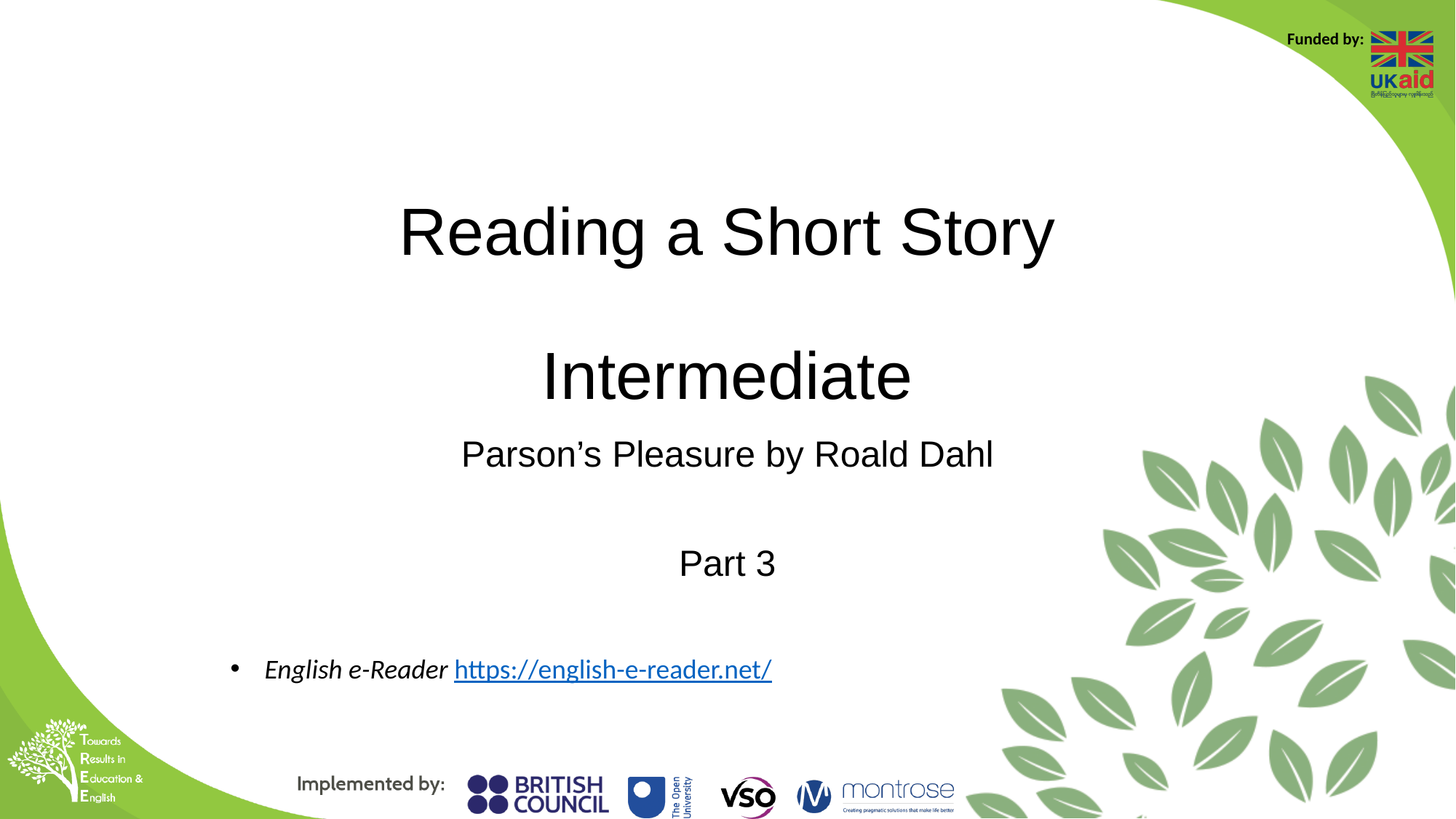

# Reading a Short Story Intermediate
Parson’s Pleasure by Roald Dahl

Part 3

English e-Reader https://english-e-reader.net/